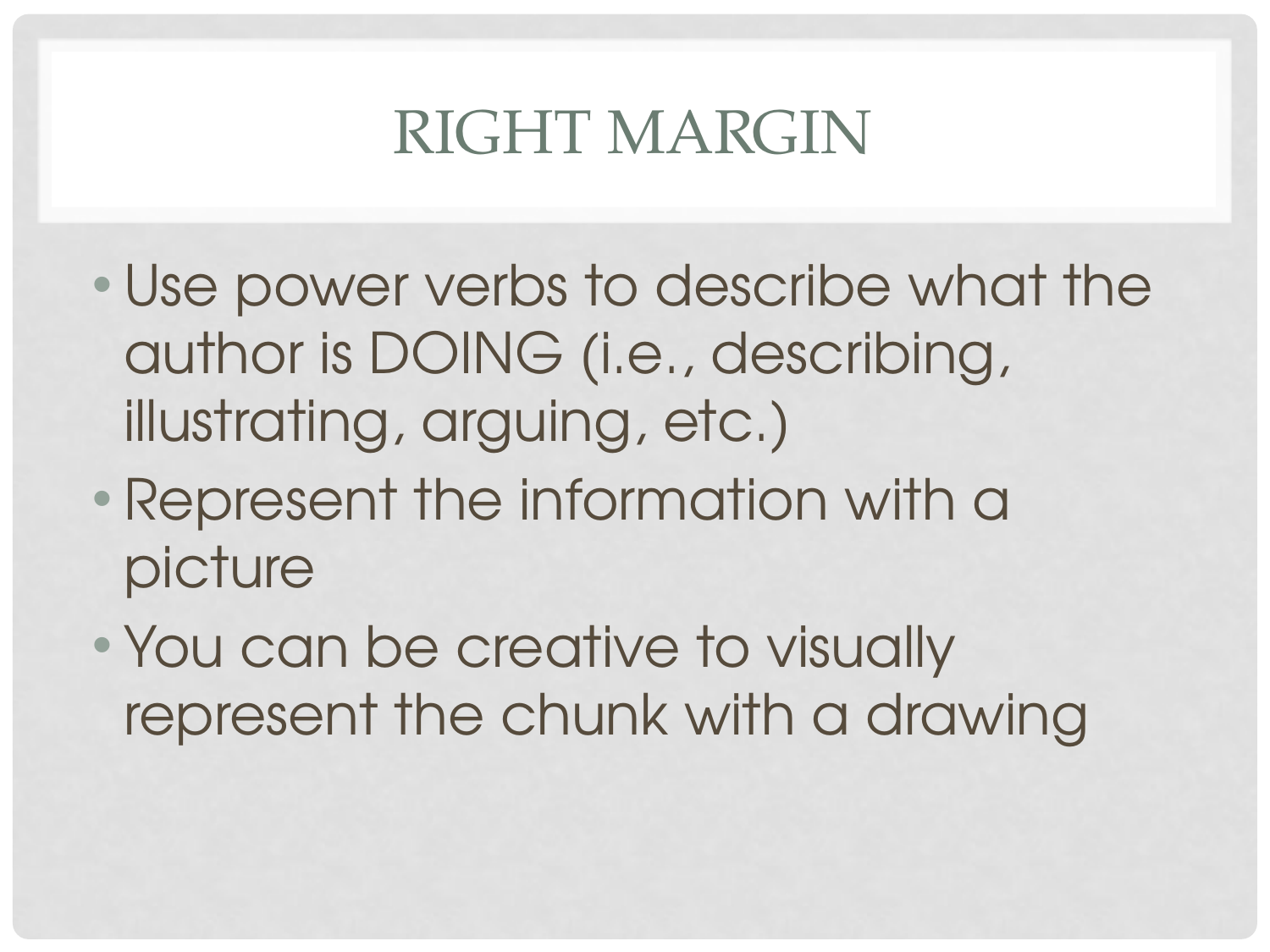

# Right margin
Use power verbs to describe what the author is DOING (i.e., describing, illustrating, arguing, etc.)
Represent the information with a picture
You can be creative to visually represent the chunk with a drawing